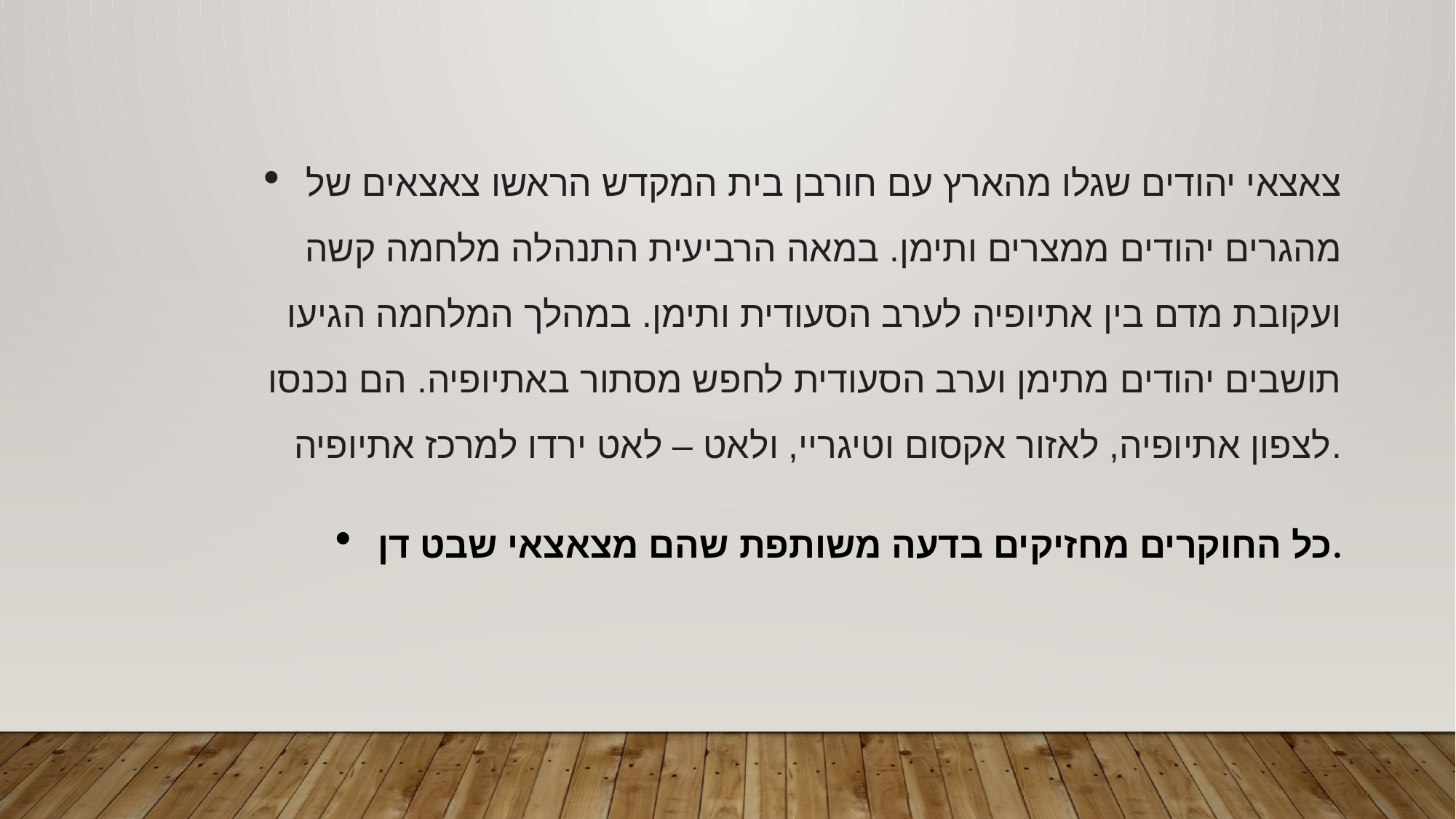

צאצאי יהודים שגלו מהארץ עם חורבן בית המקדש הראשו צאצאים של מהגרים יהודים ממצרים ותימן. במאה הרביעית התנהלה מלחמה קשה ועקובת מדם בין אתיופיה לערב הסעודית ותימן. במהלך המלחמה הגיעו תושבים יהודים מתימן וערב הסעודית לחפש מסתור באתיופיה. הם נכנסו לצפון אתיופיה, לאזור אקסום וטיגריי, ולאט – לאט ירדו למרכז אתיופיה.
כל החוקרים מחזיקים בדעה משותפת שהם מצאצאי שבט דן.